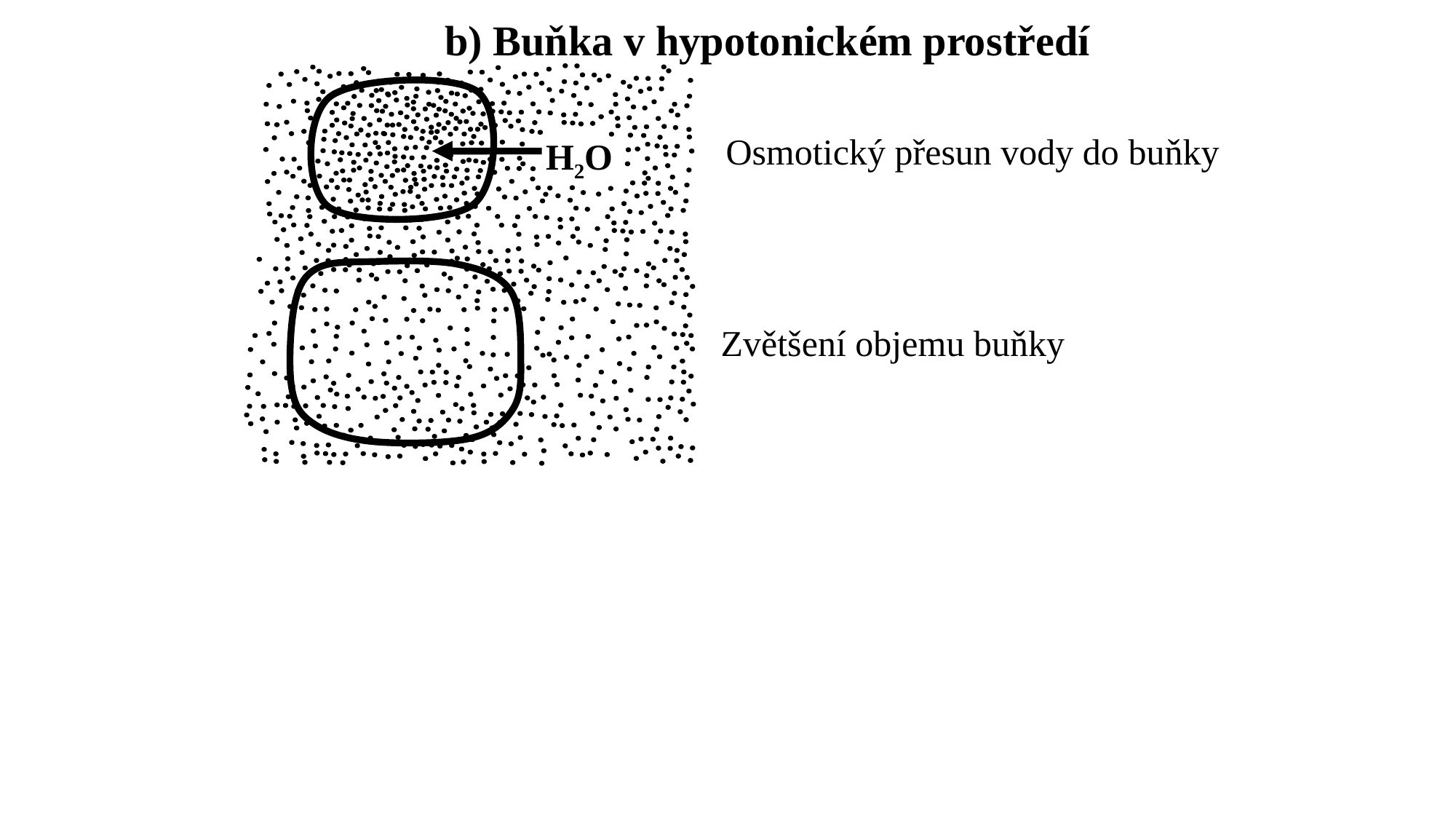

b) Buňka v hypotonickém prostředí

Osmotický přesun vody do buňky

H2O

Zvětšení objemu buňky